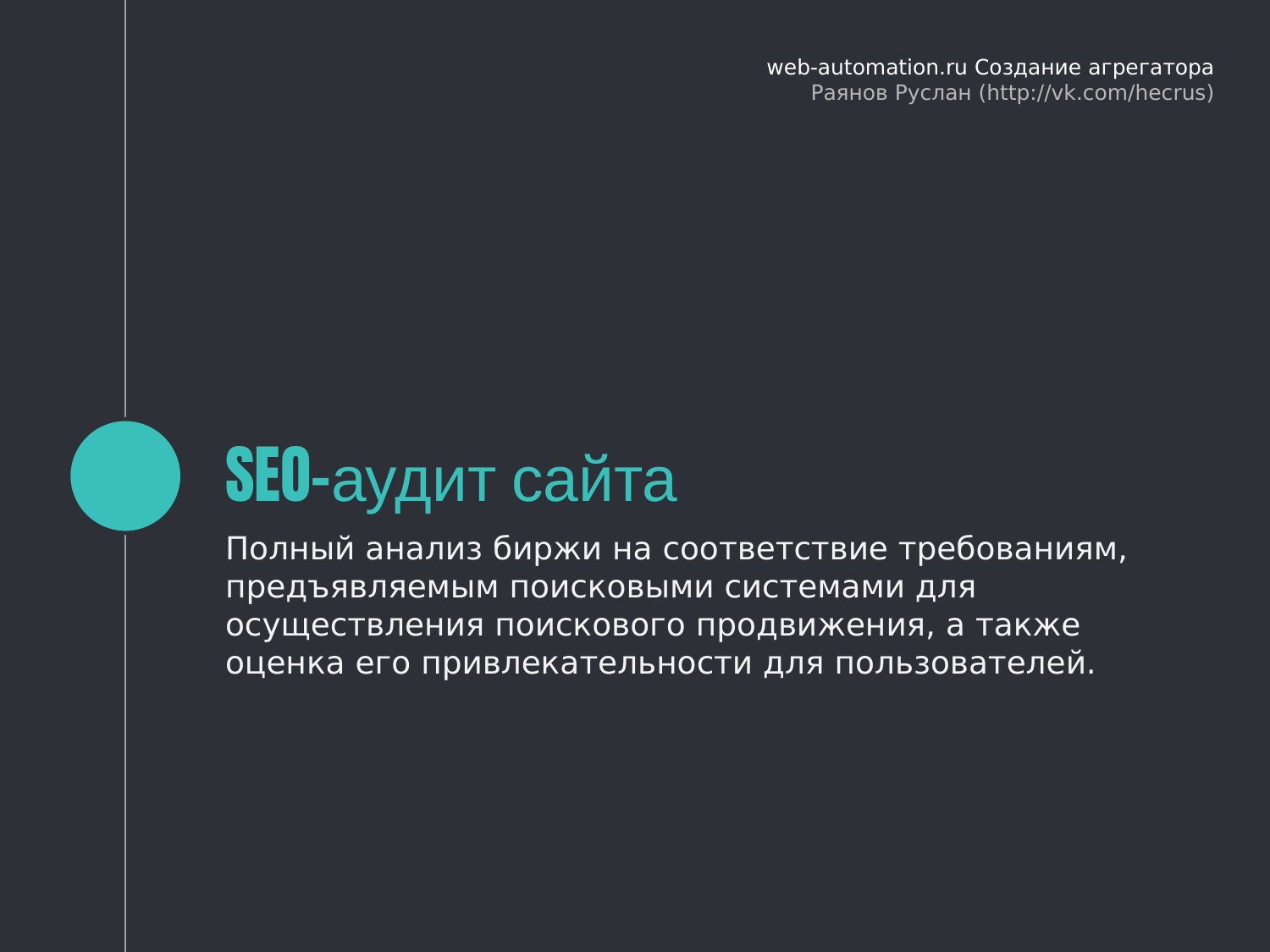

web-automation.ru Создание агрегатора
Раянов Руслан (http://vk.com/hecrus)

# SEO-аудит сайта
Полный анализ биржи на соответствие требованиям, предъявляемым поисковыми системами для осуществления поискового продвижения, а также оценка его привлекательности для пользователей.